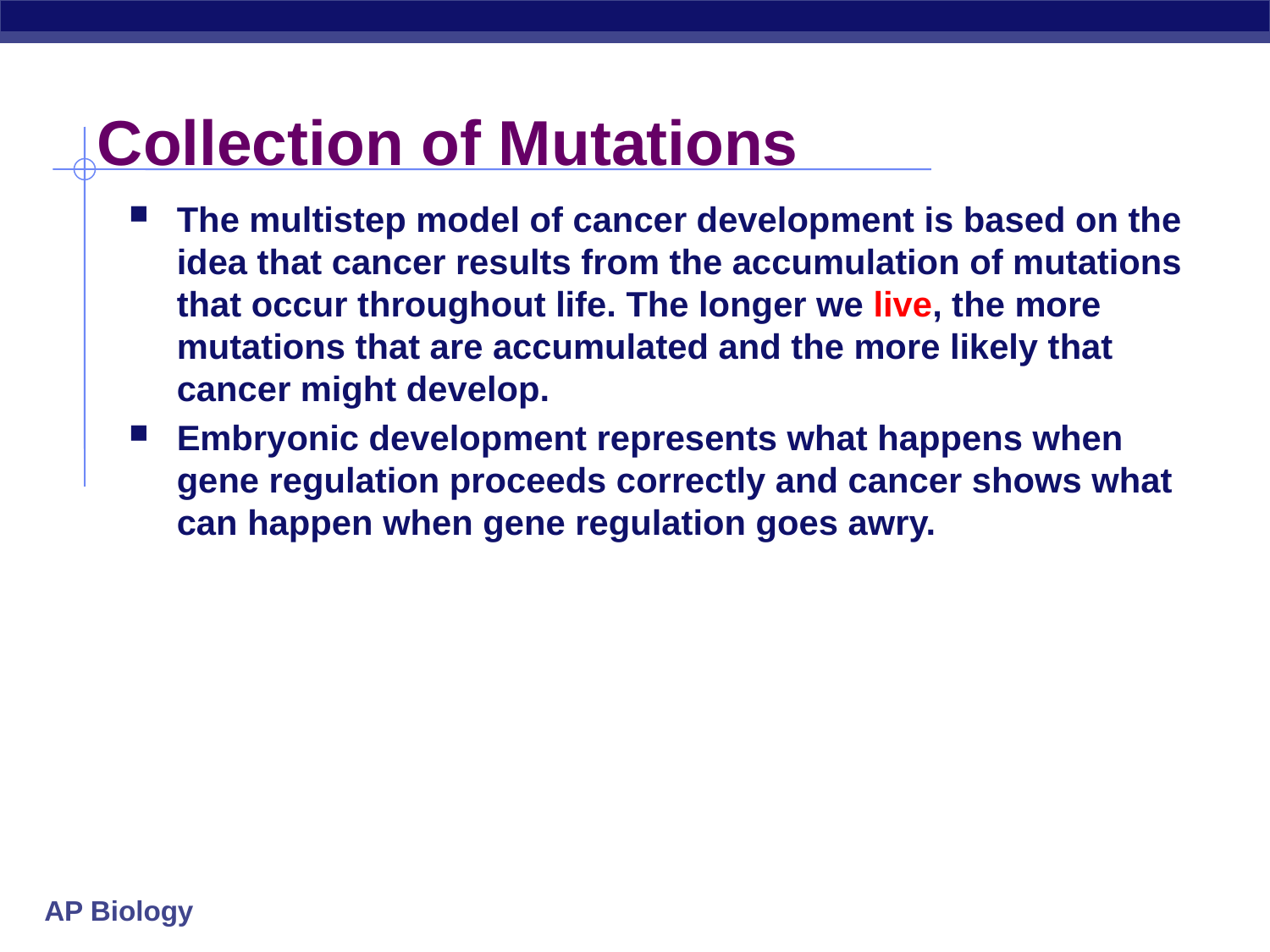

# Collection of Mutations
The multistep model of cancer development is based on the idea that cancer results from the accumulation of mutations that occur throughout life. The longer we live, the more mutations that are accumulated and the more likely that cancer might develop.
Embryonic development represents what happens when gene regulation proceeds correctly and cancer shows what can happen when gene regulation goes awry.